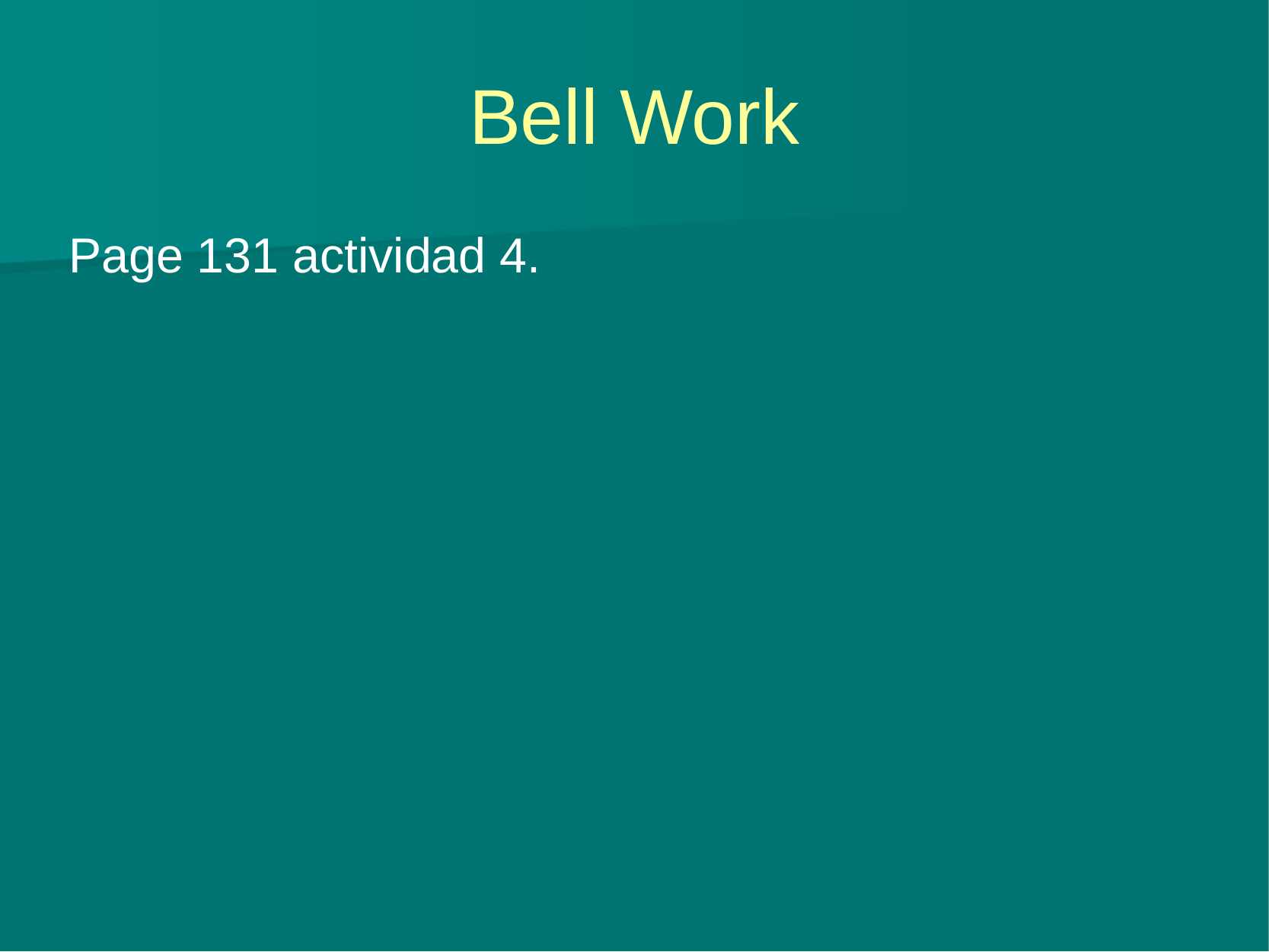

# Bell Work
Page 131 actividad 4.